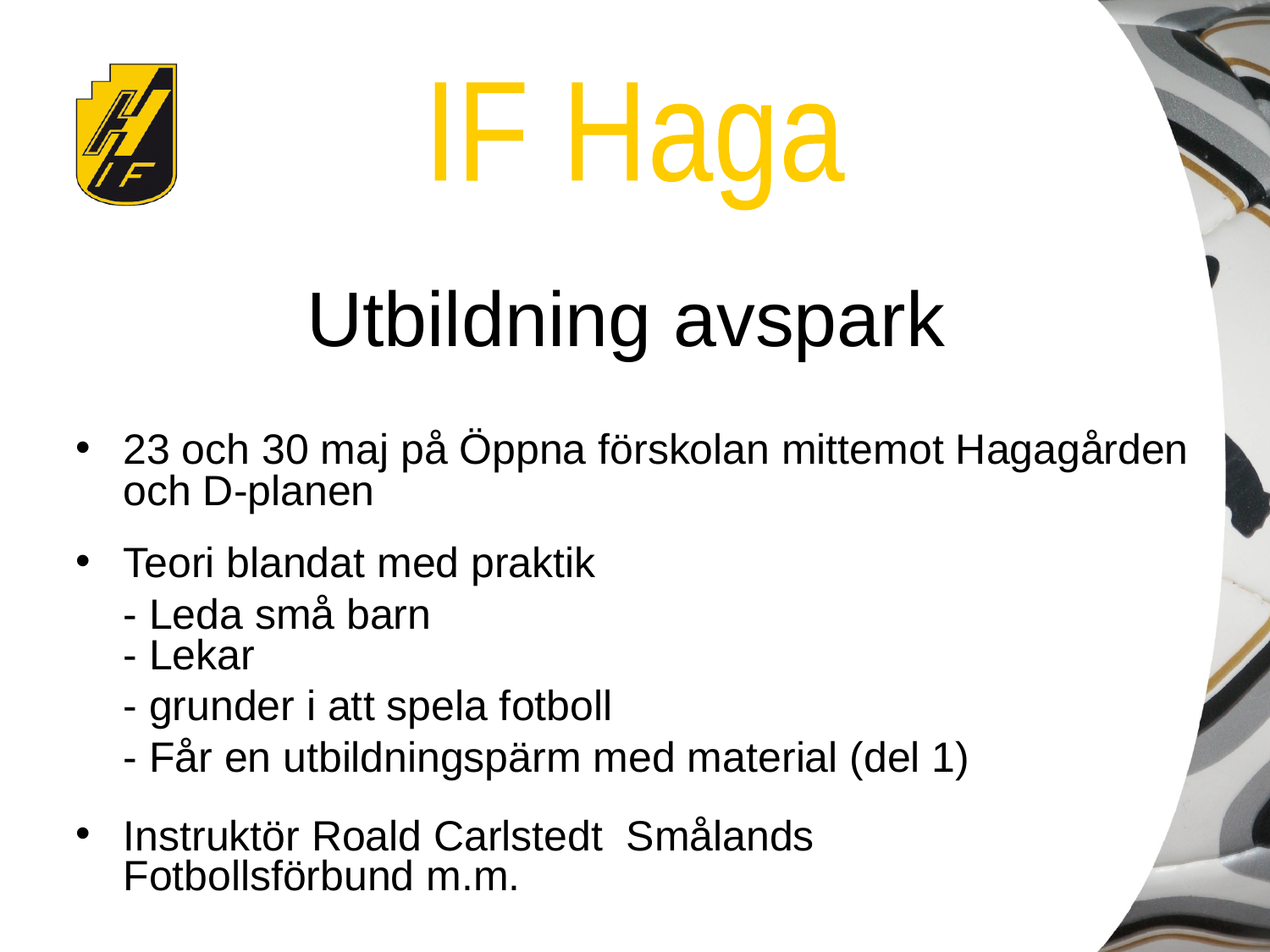

Utbildning avspark
23 och 30 maj på Öppna förskolan mittemot Hagagården
och D-planen

Teori blandat med praktik
	- Leda små barn
- Lekar
	- grunder i att spela fotboll
	- Får en utbildningspärm med material (del 1)

Instruktör Roald Carlstedt  Smålands
Fotbollsförbund m.m.